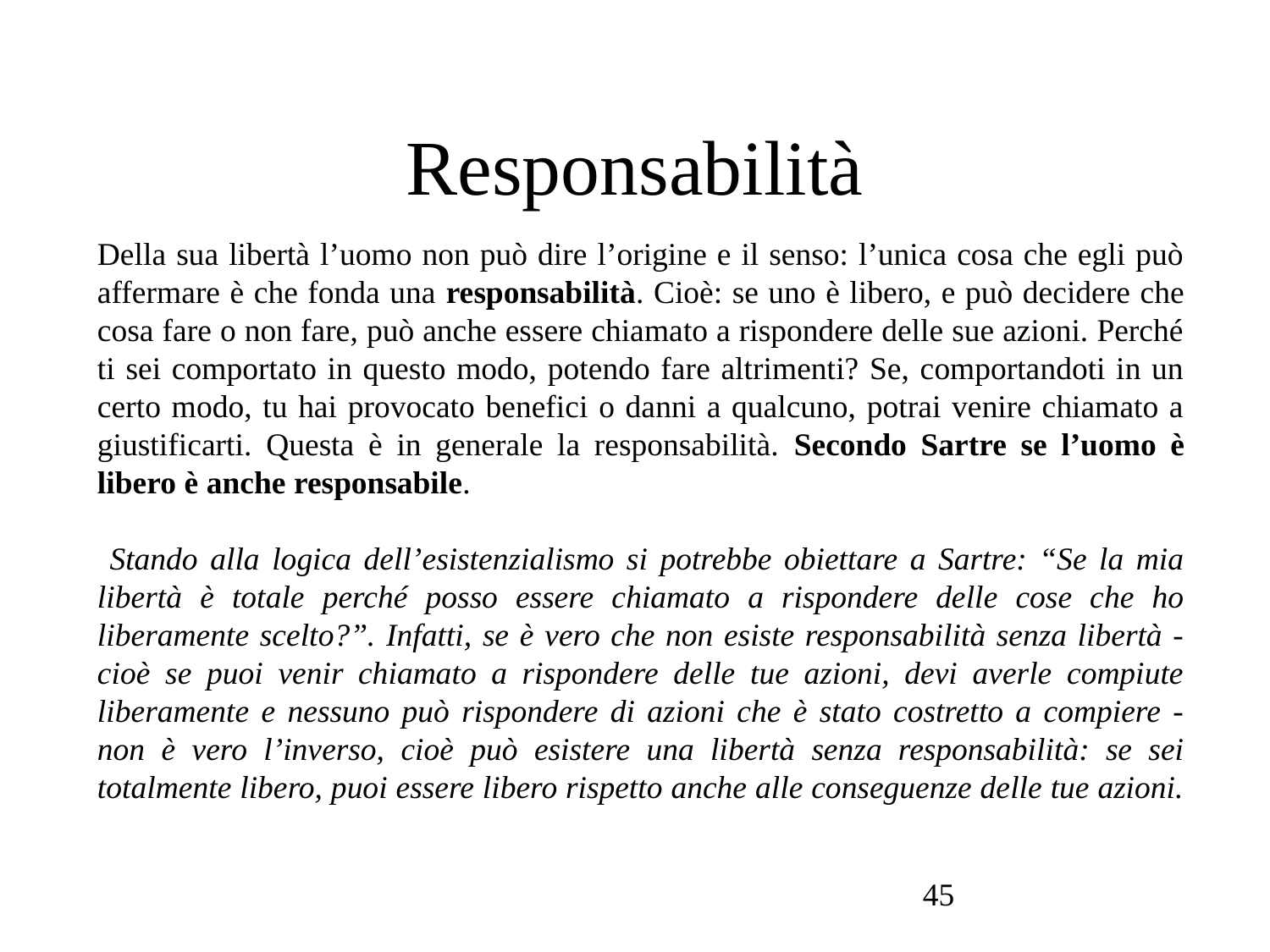

# Responsabilità
Della sua libertà l’uomo non può dire l’origine e il senso: l’unica cosa che egli può affermare è che fonda una responsabilità. Cioè: se uno è libero, e può decidere che cosa fare o non fare, può anche essere chiamato a rispondere delle sue azioni. Perché ti sei comportato in questo modo, potendo fare altrimenti? Se, comportandoti in un certo modo, tu hai provocato benefici o danni a qualcuno, potrai venire chiamato a giustificarti. Questa è in generale la responsabilità. Secondo Sartre se l’uomo è libero è anche responsabile.

 Stando alla logica dell’esistenzialismo si potrebbe obiettare a Sartre: “Se la mia libertà è totale perché posso essere chiamato a rispondere delle cose che ho liberamente scelto?”. Infatti, se è vero che non esiste responsabilità senza libertà - cioè se puoi venir chiamato a rispondere delle tue azioni, devi averle compiute liberamente e nessuno può rispondere di azioni che è stato costretto a compiere - non è vero l’inverso, cioè può esistere una libertà senza responsabilità: se sei totalmente libero, puoi essere libero rispetto anche alle conseguenze delle tue azioni.
45